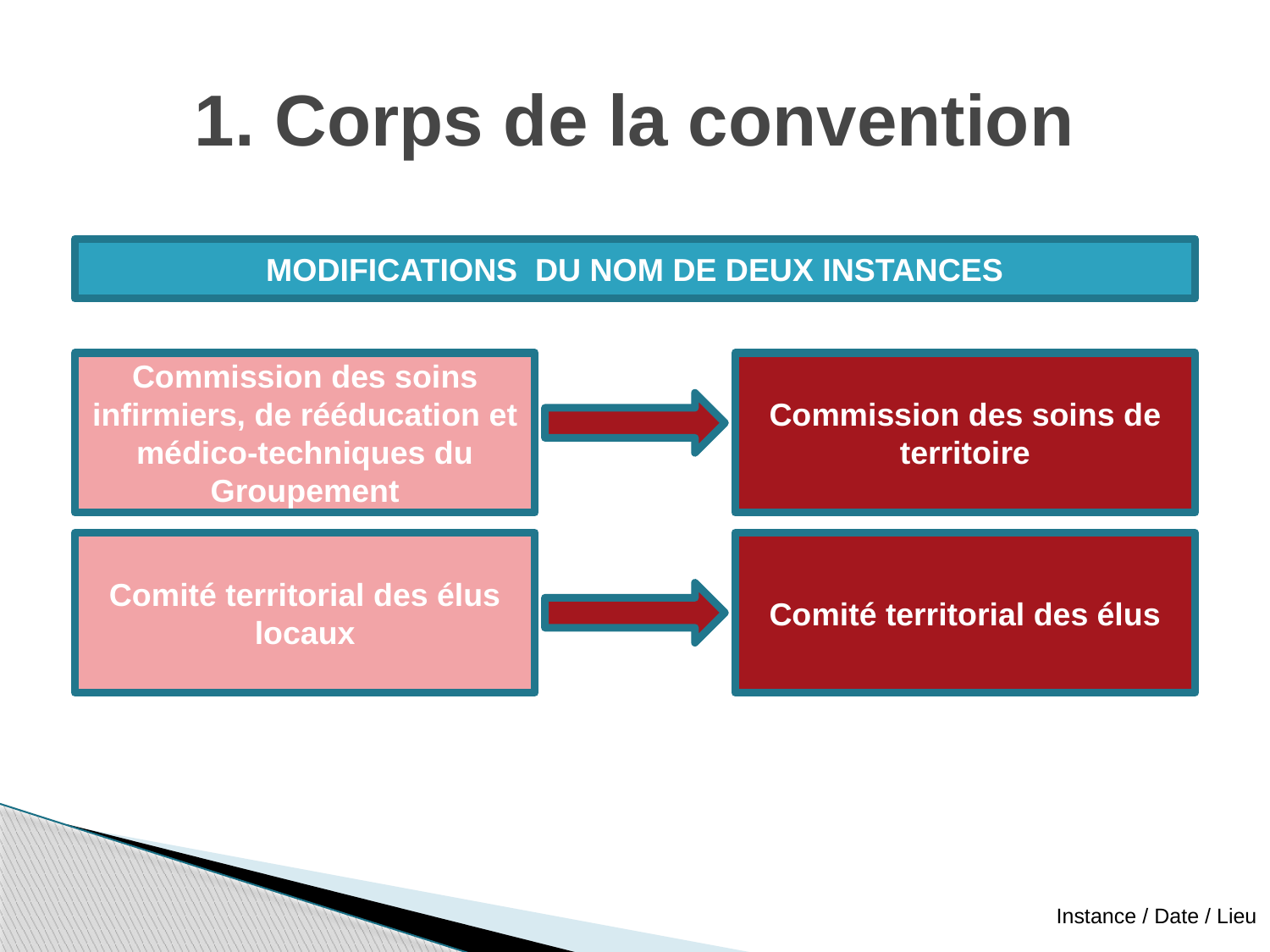

# 1. Corps de la convention
MODIFICATIONS  DU NOM DE DEUX INSTANCES
Commission des soins infirmiers, de rééducation et médico-techniques du Groupement
Commission des soins de territoire

Comité territorial des élus locaux
Comité territorial des élus

Instance / Date / Lieu